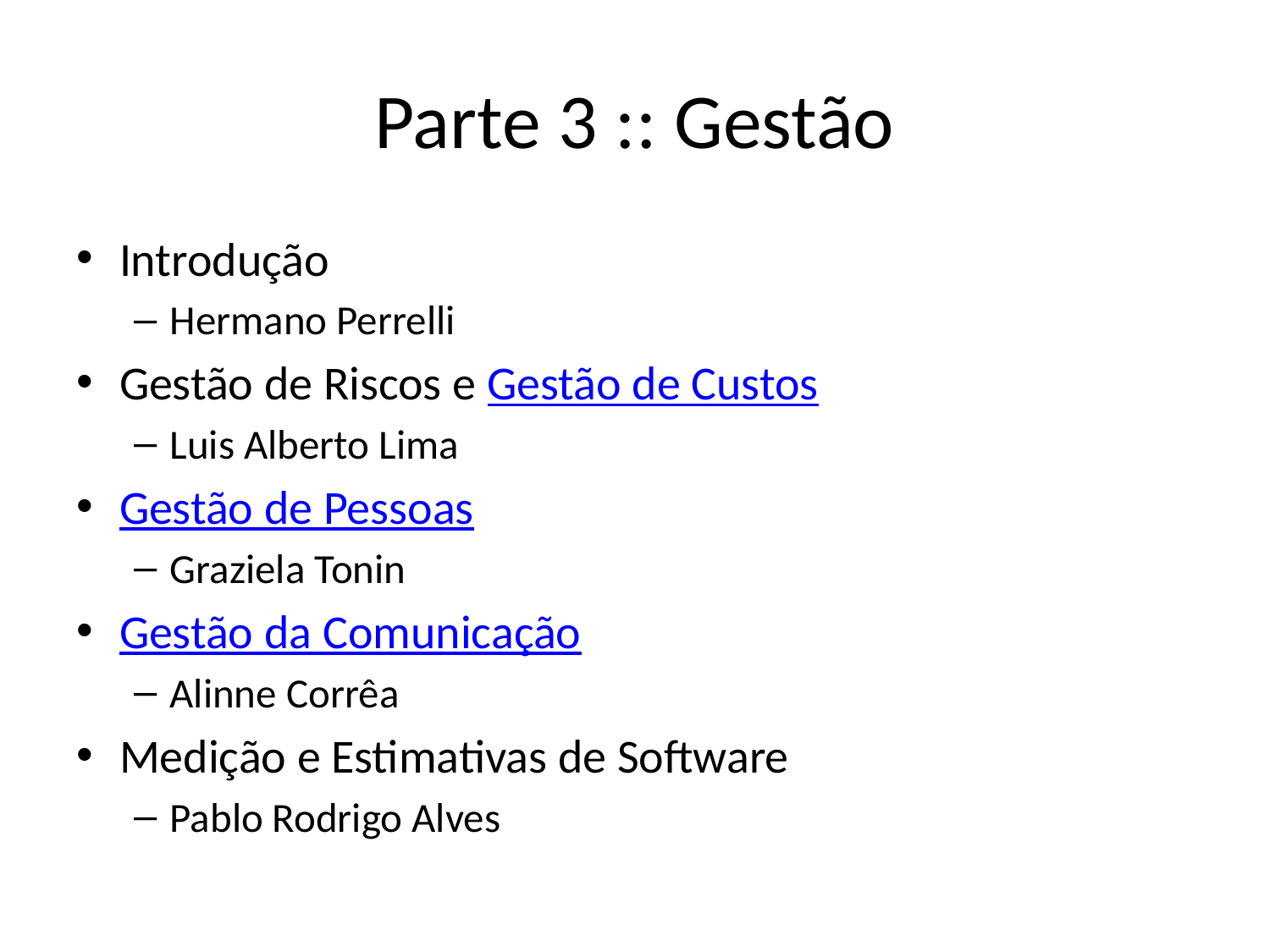

# Parte 3 :: Gestão
Introdução
Hermano Perrelli
Gestão de Riscos e Gestão de Custos
Luis Alberto Lima
Gestão de Pessoas
Graziela Tonin
Gestão da Comunicação
Alinne Corrêa
Medição e Estimativas de Software
Pablo Rodrigo Alves